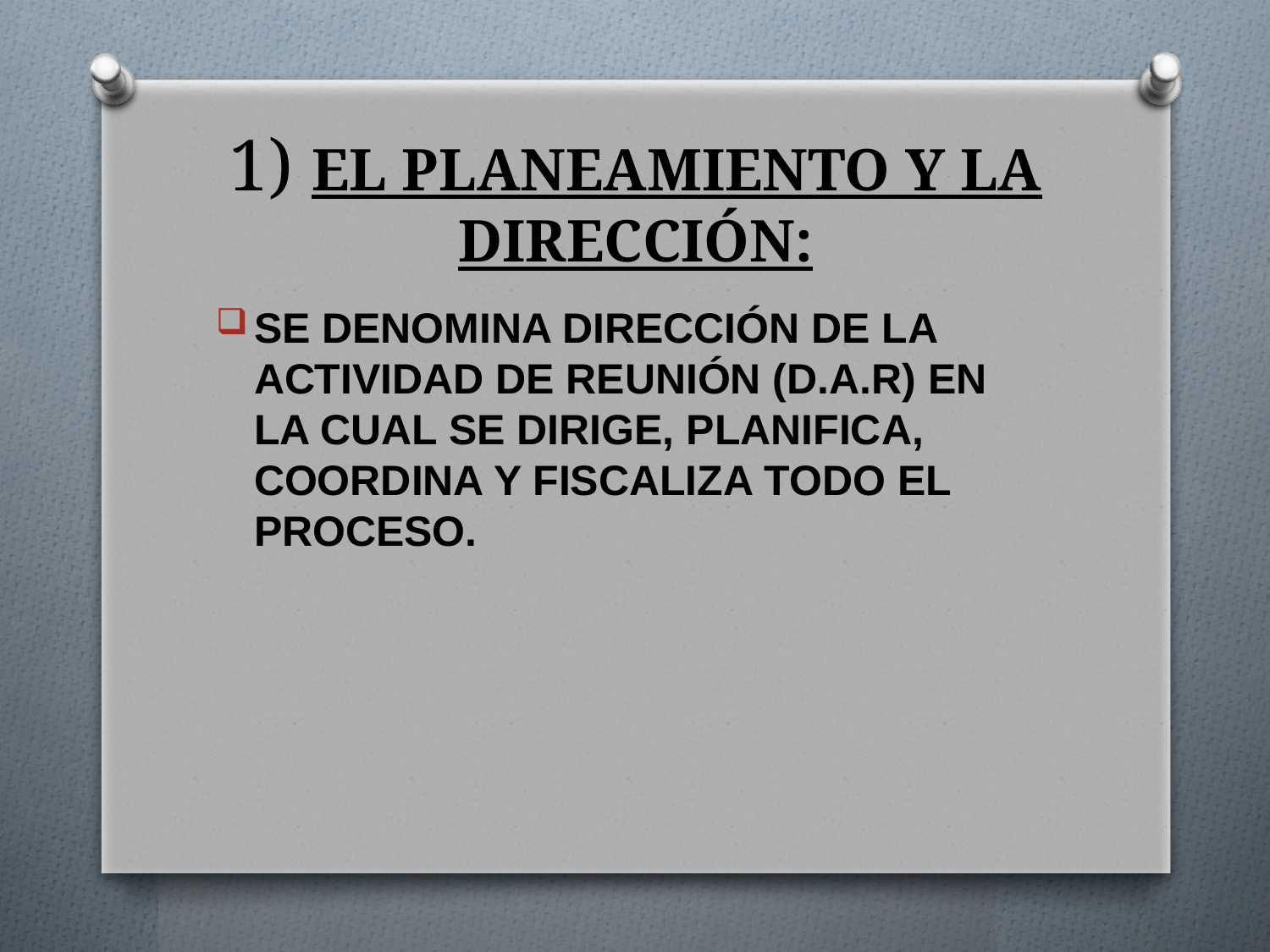

# 1) EL PLANEAMIENTO Y LA DIRECCIÓN:
SE DENOMINA DIRECCIÓN DE LA ACTIVIDAD DE REUNIÓN (D.A.R) EN LA CUAL SE DIRIGE, PLANIFICA, COORDINA Y FISCALIZA TODO EL PROCESO.